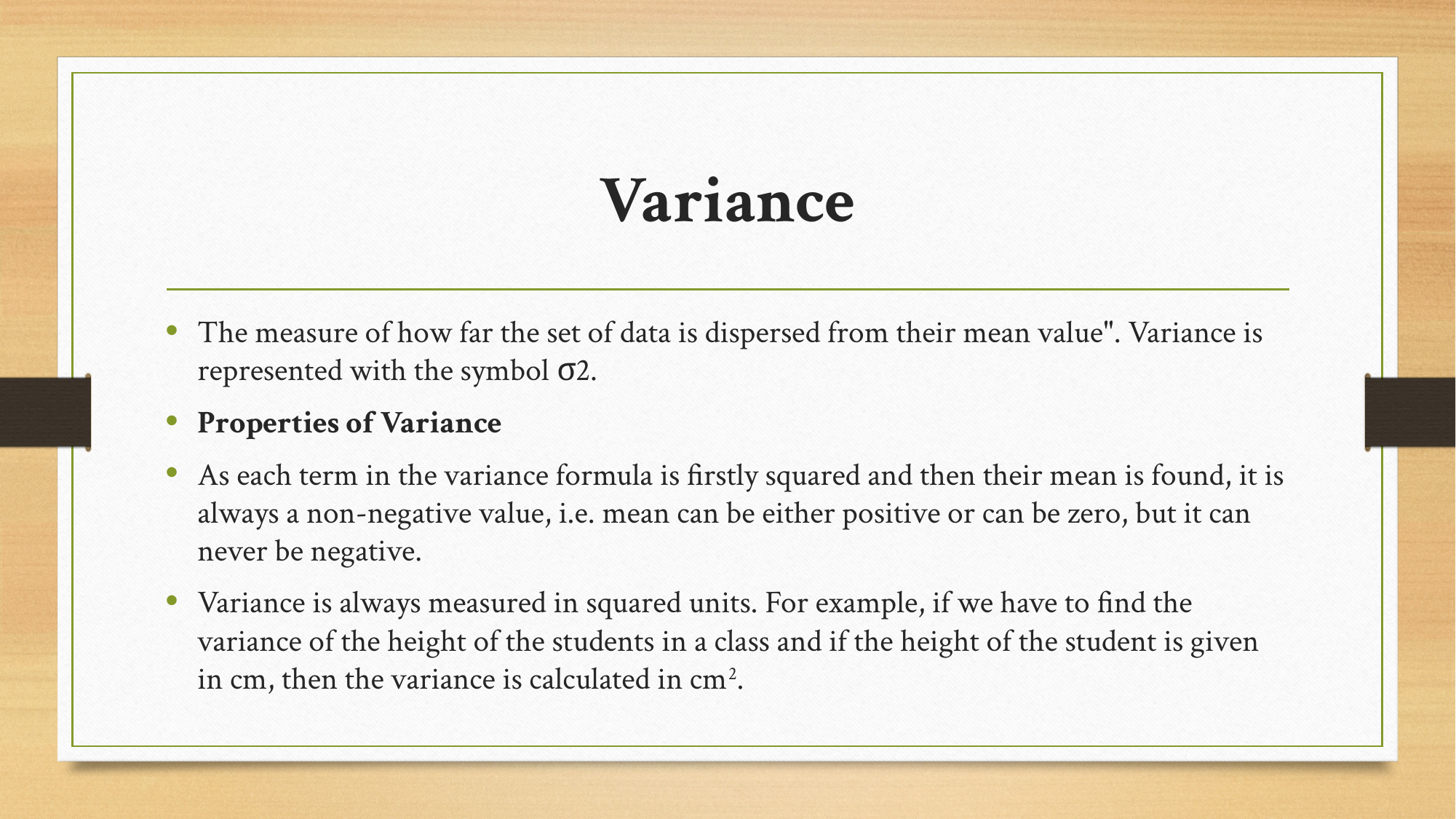

# Variance
The measure of how far the set of data is dispersed from their mean value". Variance is represented with the symbol σ2.
Properties of Variance
As each term in the variance formula is firstly squared and then their mean is found, it is always a non-negative value, i.e. mean can be either positive or can be zero, but it can never be negative.
Variance is always measured in squared units. For example, if we have to find the variance of the height of the students in a class and if the height of the student is given in cm, then the variance is calculated in cm2.